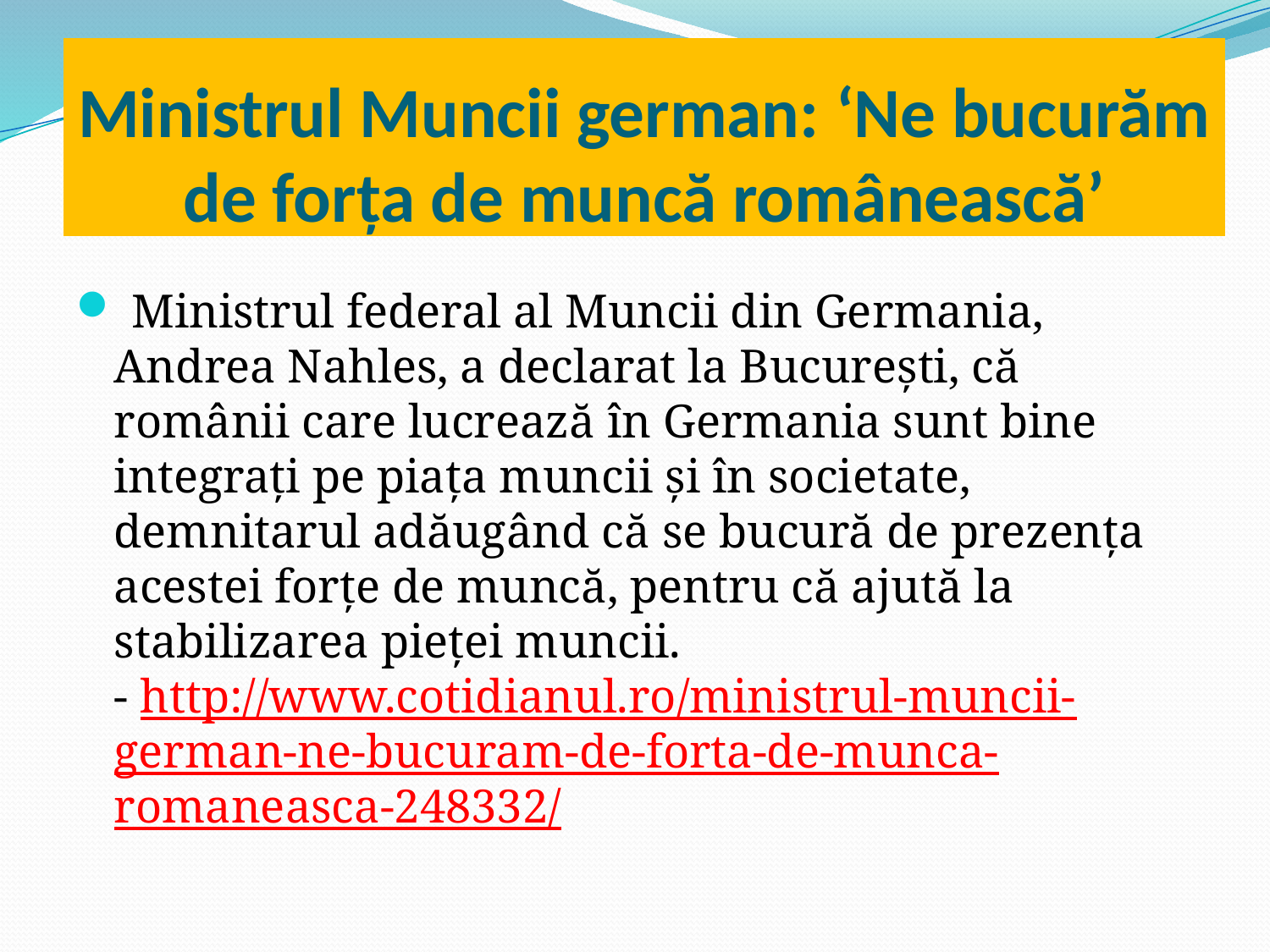

# Ministrul Muncii german: ‘Ne bucurăm de forţa de muncă românească’
 Ministrul federal al Muncii din Germania, Andrea Nahles, a declarat la Bucureşti, că românii care lucrează în Germania sunt bine integraţi pe piaţa muncii şi în societate, demnitarul adăugând că se bucură de prezenţa acestei forţe de muncă, pentru că ajută la stabilizarea pieţei muncii. - http://www.cotidianul.ro/ministrul-muncii-german-ne-bucuram-de-forta-de-munca-romaneasca-248332/